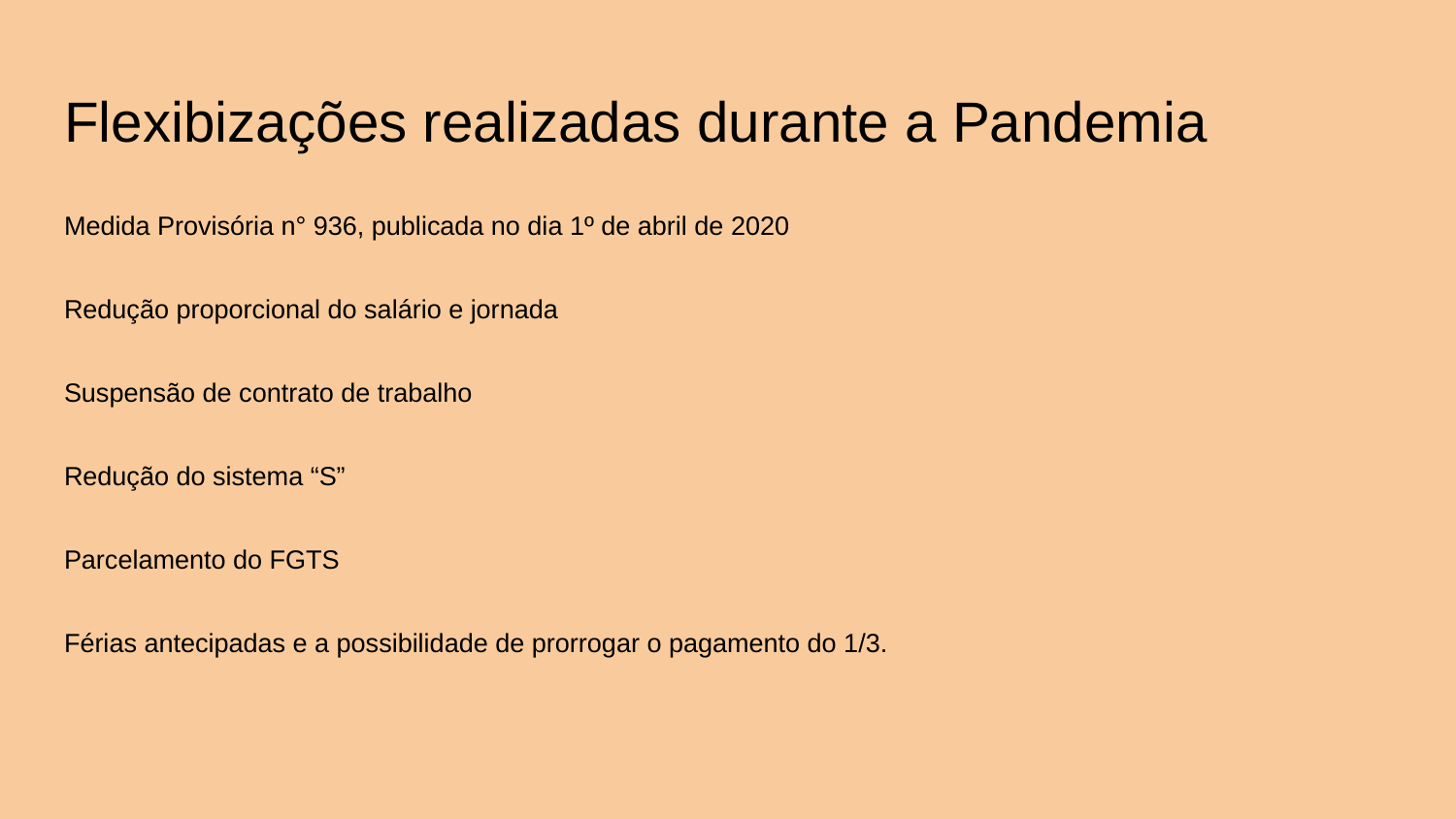

# Flexibizações realizadas durante a Pandemia
Medida Provisória n° 936, publicada no dia 1º de abril de 2020
Redução proporcional do salário e jornada
Suspensão de contrato de trabalho
Redução do sistema “S”
Parcelamento do FGTS
Férias antecipadas e a possibilidade de prorrogar o pagamento do 1/3.